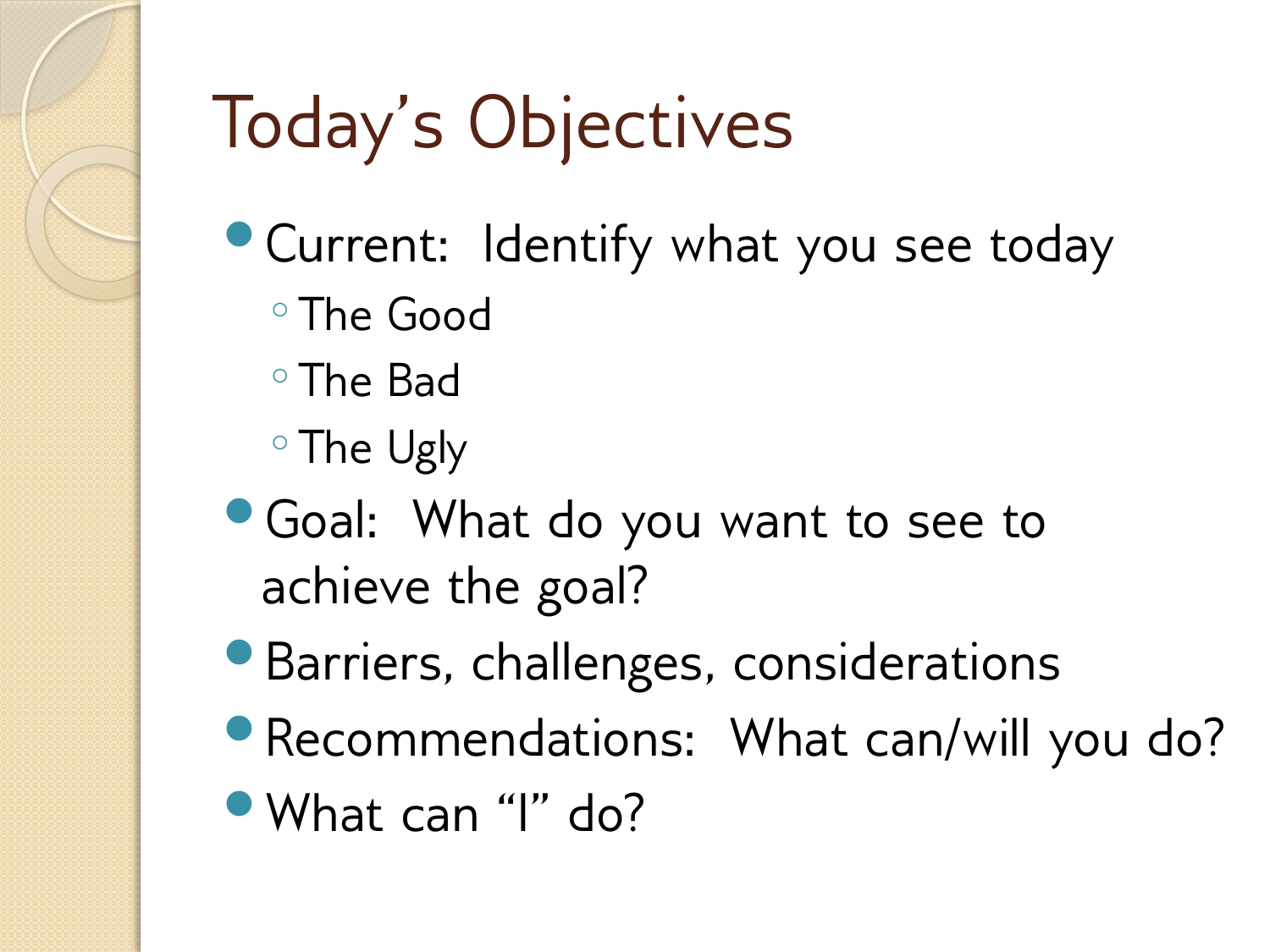

# Today’s Objectives
Current:  Identify what you see today
The Good
The Bad
The Ugly
Goal:  What do you want to see to achieve the goal?
Barriers, challenges, considerations
Recommendations:  What can/will you do?
What can “I” do?